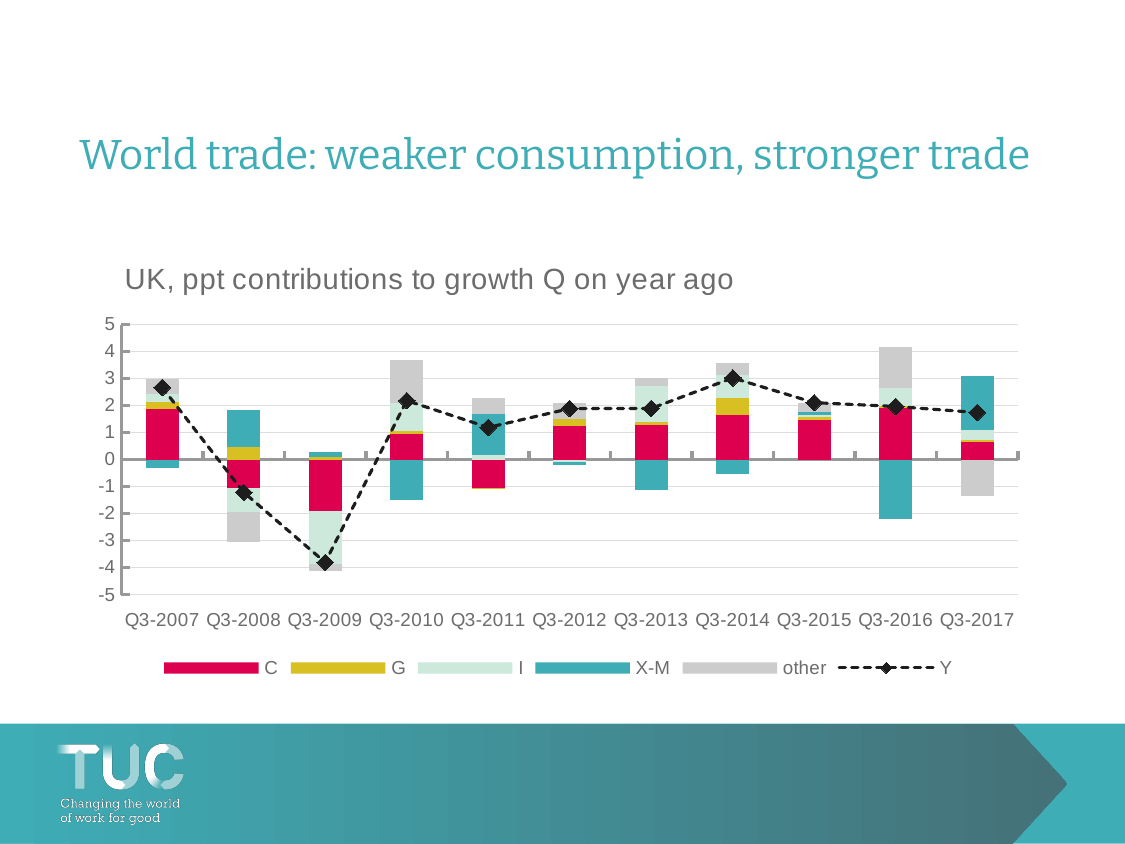

# World trade: weaker consumption, stronger trade

### Chart: UK, ppt contributions to growth Q on year ago

| Category | C | G | I | X-M | other | Y |
|---|---|---|---|---|---|---|
| Q3-2007 | 1.8752737844134544 | 0.24477712155919104 | 0.32640355049134845 | -0.3029371276127899 | 0.5268984341558811 | 2.6704157630070853 |
| Q3-2008 | -1.0664111546065496 | 0.4629377899763469 | -0.8683656023547318 | 1.3906964162933908 | -1.1314132101013912 | -1.2125557607929347 |
| Q3-2009 | -1.8907969383596483 | 0.09013788309440189 | -1.9861627108338396 | 0.21048459325602487 | -0.231388527594099 | -3.8077257004371603 |
| Q3-2010 | 0.9592005543292951 | 0.09572113028004121 | 1.027781535165621 | -1.5044906329642127 | 1.607078721720896 | 2.1852913085316406 |
| Q3-2011 | -1.0386298415172275 | -0.057437000957951345 | 0.16103935524128865 | 1.5330500589024763 | 0.5944008776766235 | 1.1924234493452095 |
| Q3-2012 | 1.2308628566340731 | 0.2777107482509687 | -0.09671974744135091 | -0.11925191327141815 | 0.596996374748465 | 1.8895983189207377 |
| Q3-2013 | 1.2832083672097763 | 0.115957735522898 | 1.3289643760201435 | -1.1088495513872625 | 0.27561479784514553 | 1.894895725210701 |
| Q3-2014 | 1.653672399274987 | 0.6243820833051614 | 0.8380060775854994 | -0.5354799369293795 | 0.4447819776622115 | 3.0253626008984797 |
| Q3-2015 | 1.480739846058762 | 0.09474465895293088 | 0.06819288099505151 | 0.12589864631493342 | 0.34160248412005445 | 2.1111785164417323 |
| Q3-2016 | 1.9168226224082343 | 0.0740501941050148 | 0.6462665774363022 | -2.1864473718226356 | 1.5172558826624374 | 1.9679479047893533 |
| Q3-2017 | 0.6497353580717343 | 0.06234035890634347 | 0.4042565857744053 | 1.9782459180074556 | -1.3495627942999886 | 1.74501542645995 |